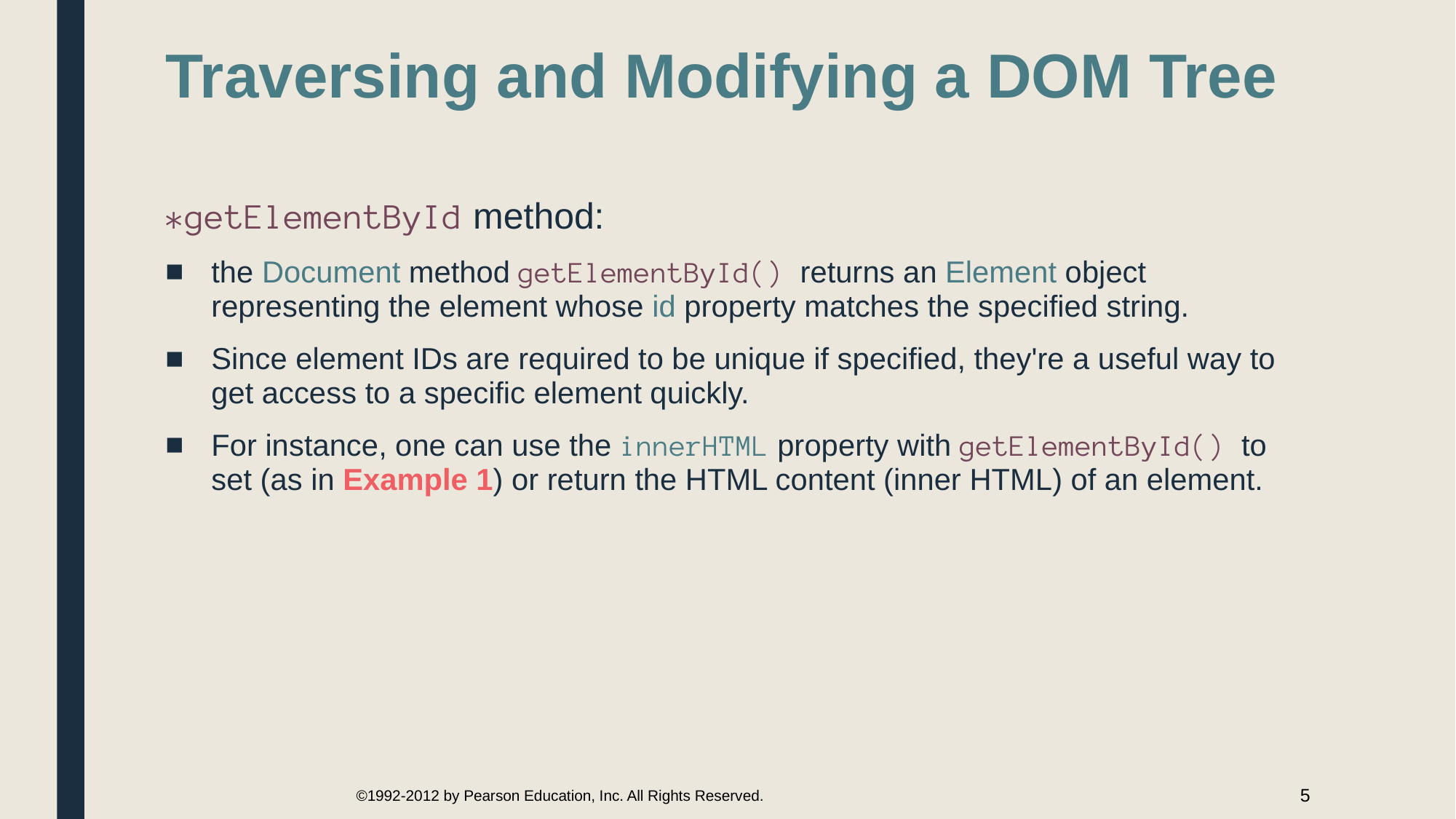

# Traversing and Modifying a DOM Tree
*getElementById method:
the Document method getElementById() returns an Element object representing the element whose id property matches the specified string.
Since element IDs are required to be unique if specified, they're a useful way to get access to a specific element quickly.
For instance, one can use the innerHTML property with getElementById() to set (as in Example 1) or return the HTML content (inner HTML) of an element.
©1992-2012 by Pearson Education, Inc. All Rights Reserved.
5